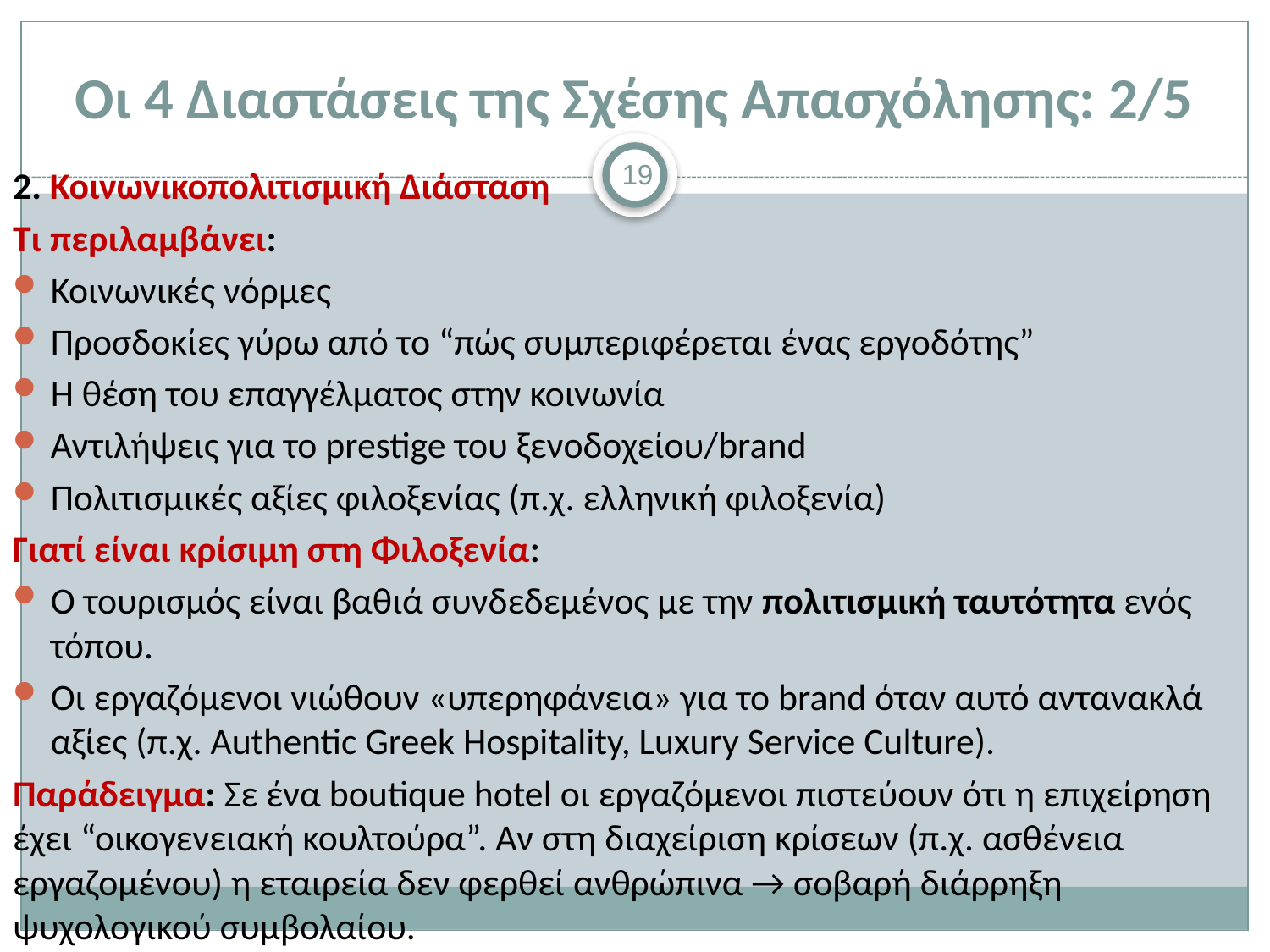

# Οι 4 Διαστάσεις της Σχέσης Απασχόλησης: 2/5
19
2. Κοινωνικοπολιτισμική Διάσταση
Τι περιλαμβάνει:
Κοινωνικές νόρμες
Προσδοκίες γύρω από το “πώς συμπεριφέρεται ένας εργοδότης”
Η θέση του επαγγέλματος στην κοινωνία
Αντιλήψεις για το prestige του ξενοδοχείου/brand
Πολιτισμικές αξίες φιλοξενίας (π.χ. ελληνική φιλοξενία)
Γιατί είναι κρίσιμη στη Φιλοξενία:
Ο τουρισμός είναι βαθιά συνδεδεμένος με την πολιτισμική ταυτότητα ενός τόπου.
Οι εργαζόμενοι νιώθουν «υπερηφάνεια» για το brand όταν αυτό αντανακλά αξίες (π.χ. Authentic Greek Hospitality, Luxury Service Culture).
Παράδειγμα: Σε ένα boutique hotel οι εργαζόμενοι πιστεύουν ότι η επιχείρηση έχει “οικογενειακή κουλτούρα”. Αν στη διαχείριση κρίσεων (π.χ. ασθένεια εργαζομένου) η εταιρεία δεν φερθεί ανθρώπινα → σοβαρή διάρρηξη ψυχολογικού συμβολαίου.